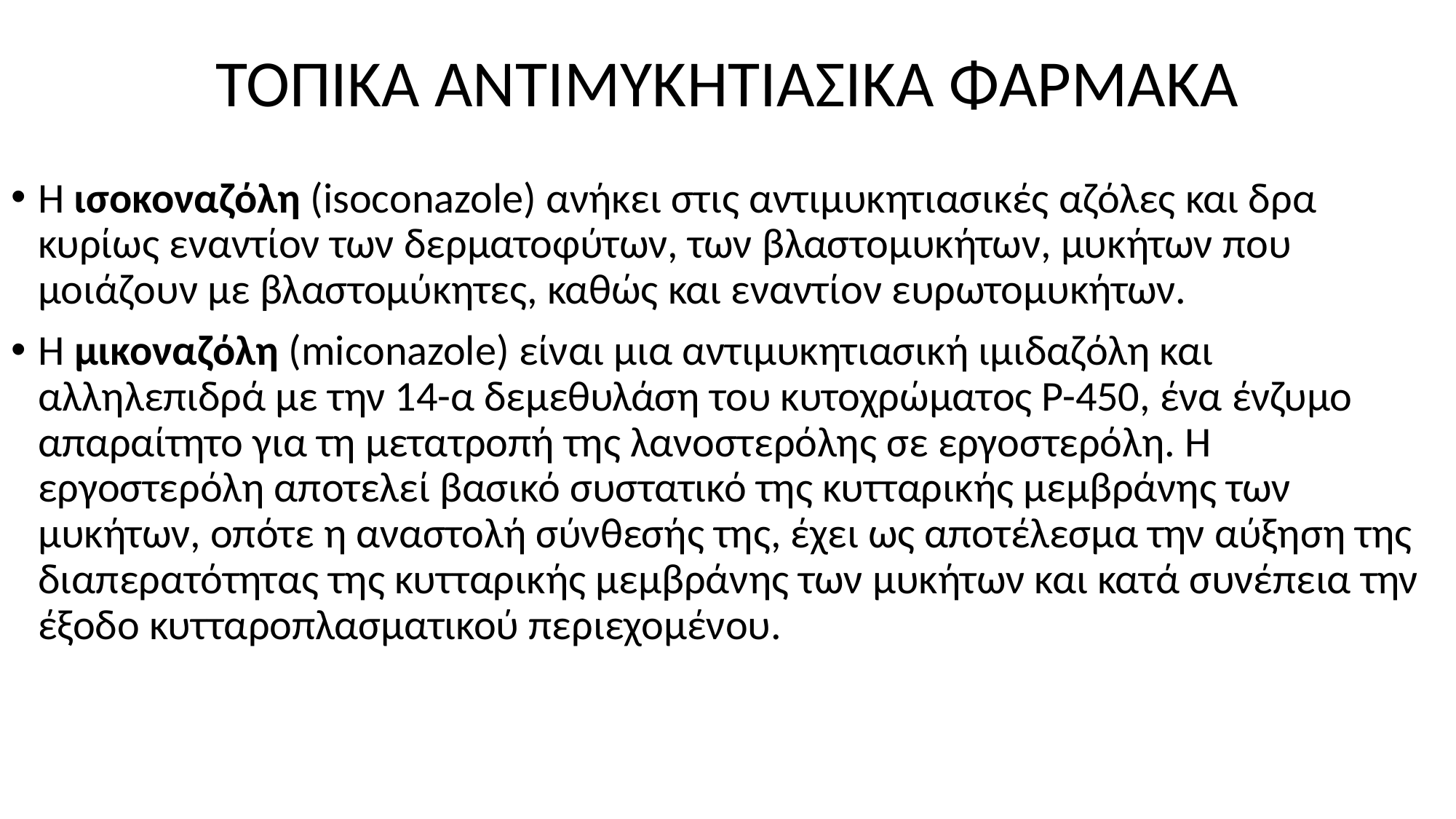

# ΤΟΠΙΚΑ ΑΝΤΙΜΥΚΗΤΙΑΣΙΚΑ ΦΑΡΜΑΚΑ

Η ισοκοναζόλη (isoconazole) ανήκει στις αντιμυκητιασικές αζόλες και δρα κυρίως εναντίον των δερματοφύτων, των βλαστομυκήτων, μυκήτων που μοιάζουν με βλαστομύκητες, καθώς και εναντίον ευρωτομυκήτων.
Η μικοναζόλη (miconazole) είναι μια αντιμυκητιασική ιμιδαζόλη και αλληλεπιδρά με την 14-α δεμεθυλάση του κυτοχρώματος P-450, ένα ένζυμο απαραίτητο για τη μετατροπή της λανοστερόλης σε εργοστερόλη. Η εργοστερόλη αποτελεί βασικό συστατικό της κυτταρικής μεμβράνης των μυκήτων, οπότε η αναστολή σύνθεσής της, έχει ως αποτέλεσμα την αύξηση της διαπερατότητας της κυτταρικής μεμβράνης των μυκήτων και κατά συνέπεια την έξοδο κυτταροπλασματικού περιεχομένου.